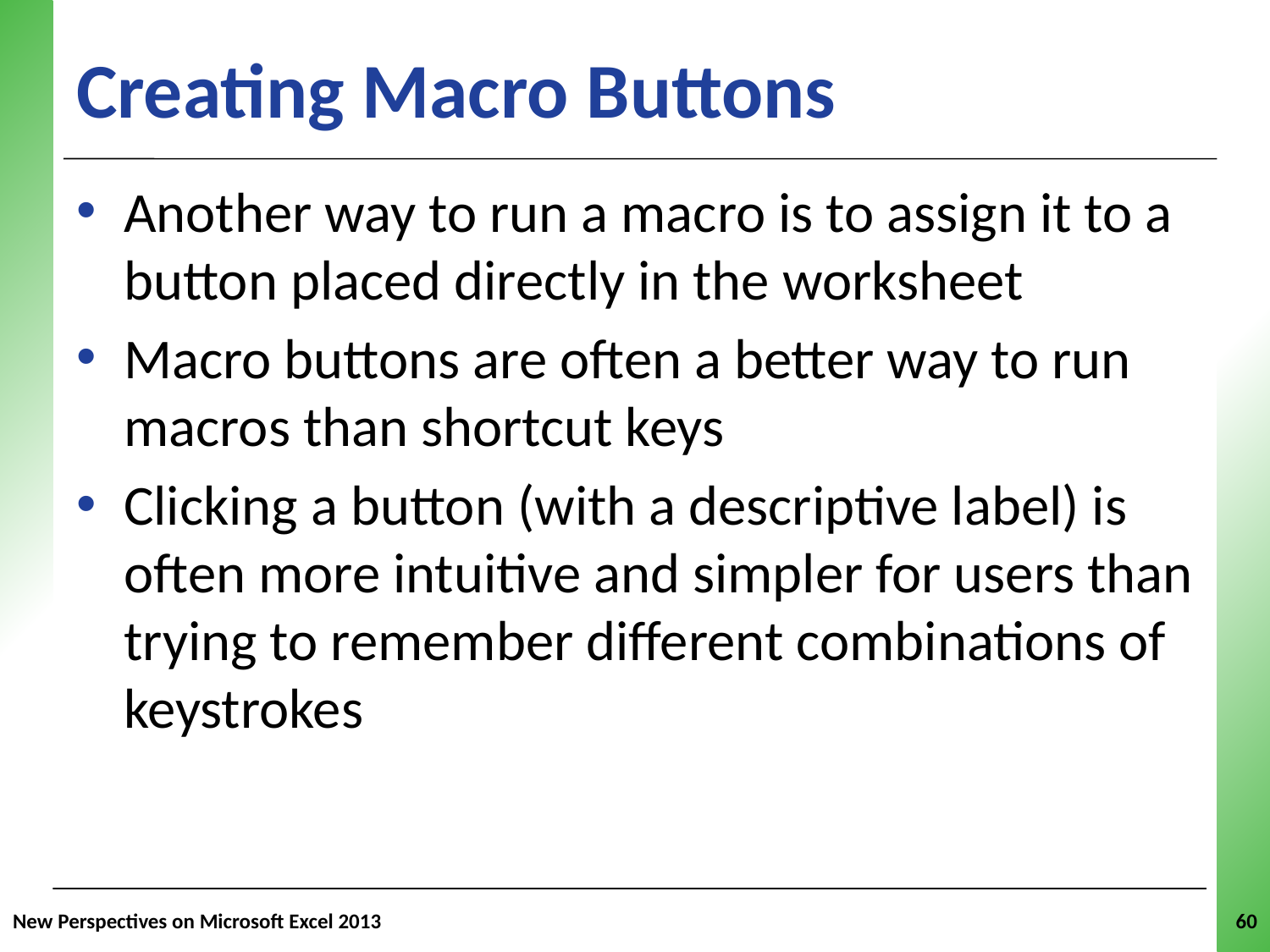

# Creating Macro Buttons
Another way to run a macro is to assign it to a button placed directly in the worksheet
Macro buttons are often a better way to run macros than shortcut keys
Clicking a button (with a descriptive label) is often more intuitive and simpler for users than trying to remember different combinations of keystrokes
New Perspectives on Microsoft Excel 2013
60